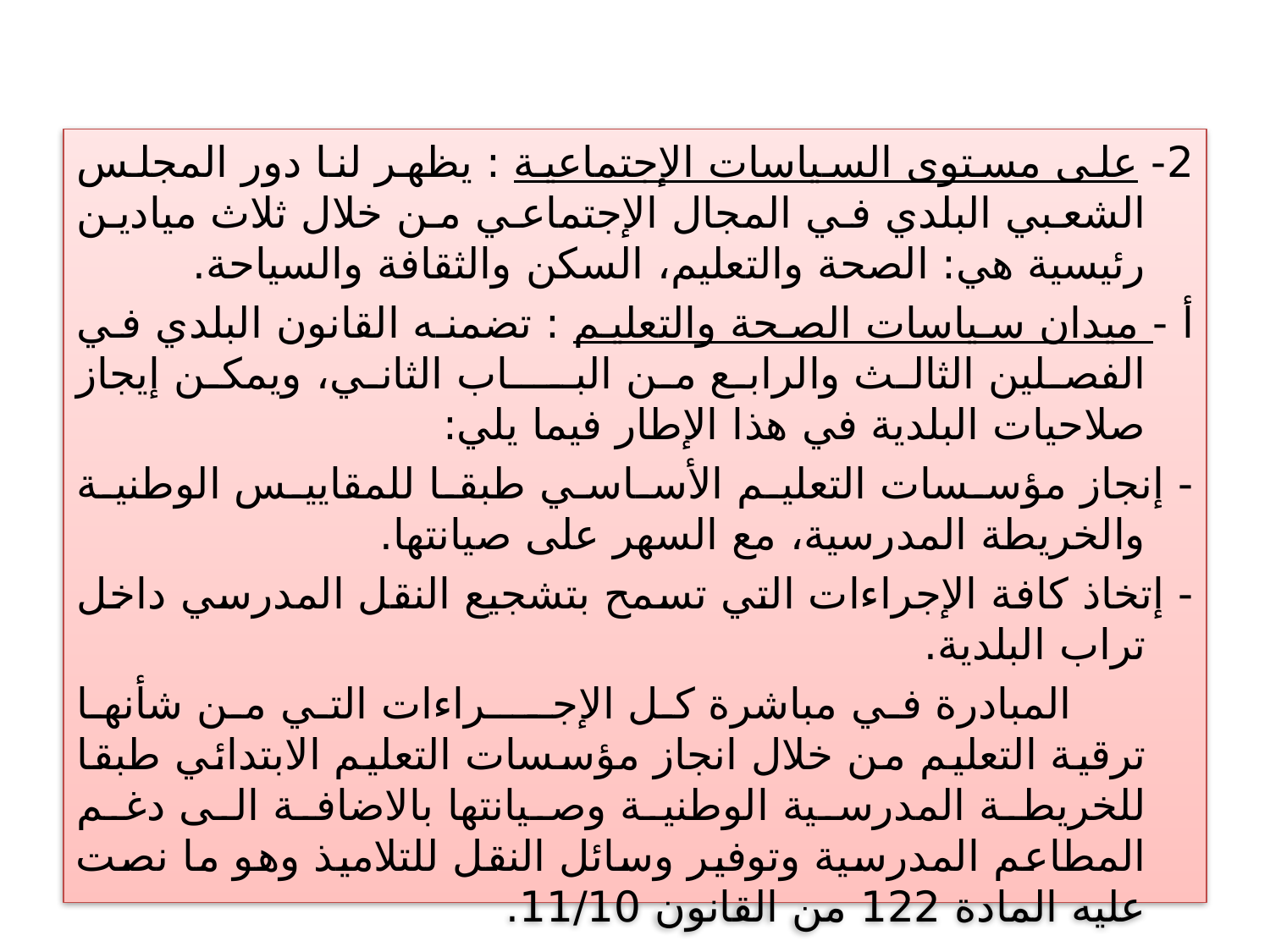

2- على مستوى السياسات الإجتماعية : يظهر لنا دور المجلس الشعبي البلدي في المجال الإجتماعي من خلال ثلاث ميادين رئيسية هي: الصحة والتعليم، السكن والثقافة والسياحة.
	أ - ميدان سياسات الصحة والتعليم : تضمنه القانون البلدي في الفصلين الثالث والرابع من البــــاب الثاني، ويمكن إيجاز صلاحيات البلدية في هذا الإطار فيما يلي:
- إنجاز مؤسسات التعليم الأساسـي طبقا للمقاييس الوطنية والخريطة المدرسية، مع السهر على صيانتها.
- إتخاذ كافة الإجراءات التي تسمح بتشجيع النقل المدرسي داخل تراب البلدية.
         المبادرة في مباشرة كل الإجــــراءات التي من شأنها ترقية التعليم من خلال انجاز مؤسسات التعليم الابتدائي طبقا للخريطة المدرسية الوطنية وصيانتها بالاضافة الى دغم المطاعم المدرسية وتوفير وسائل النقل للتلاميذ وهو ما نصت عليه المادة 122 من القانون 11/10.